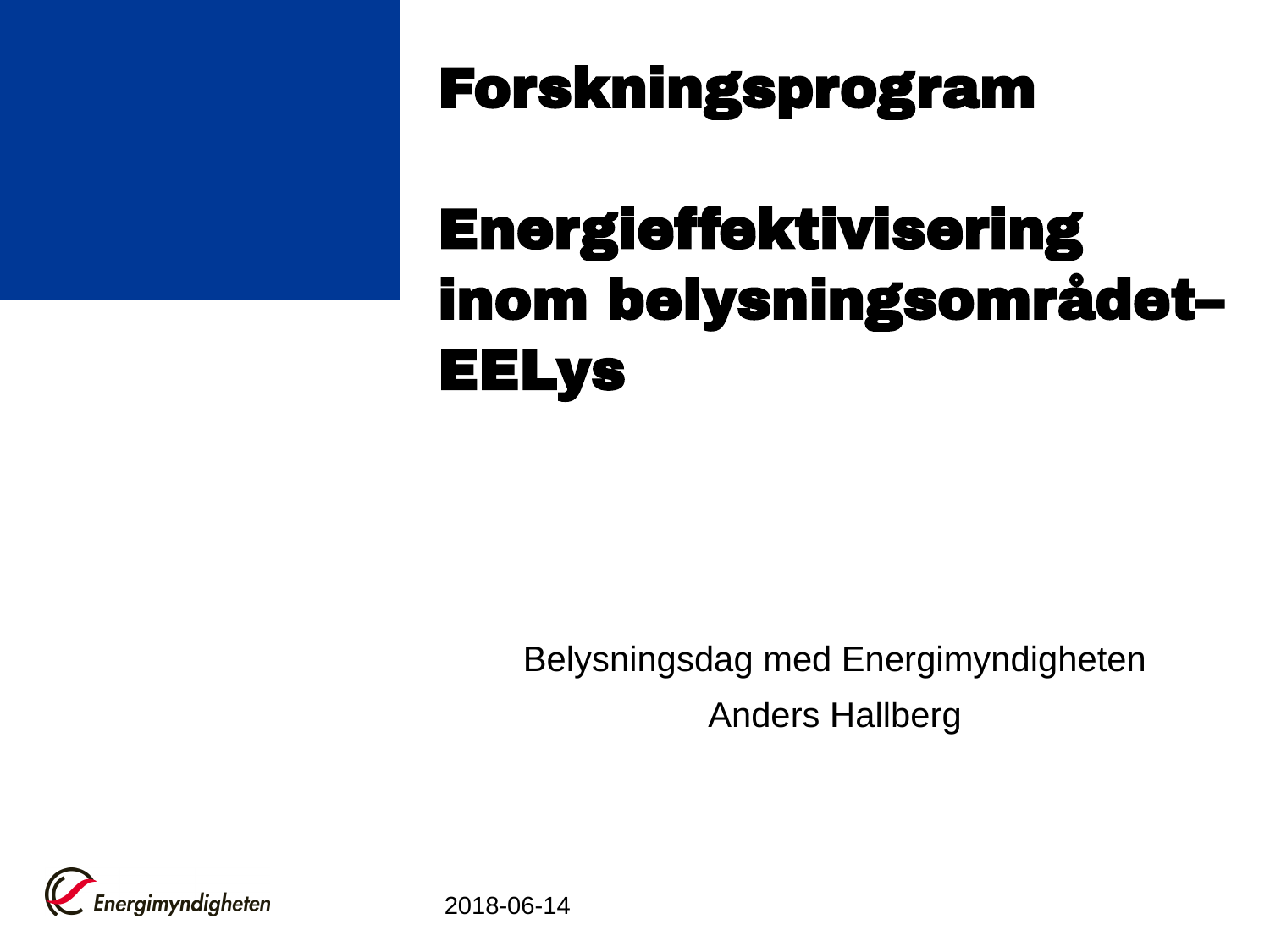

# Forskningsprogram Energieffektivisering inom belysningsområdet– EELys
Belysningsdag med Energimyndigheten
Anders Hallberg

2018-06-14